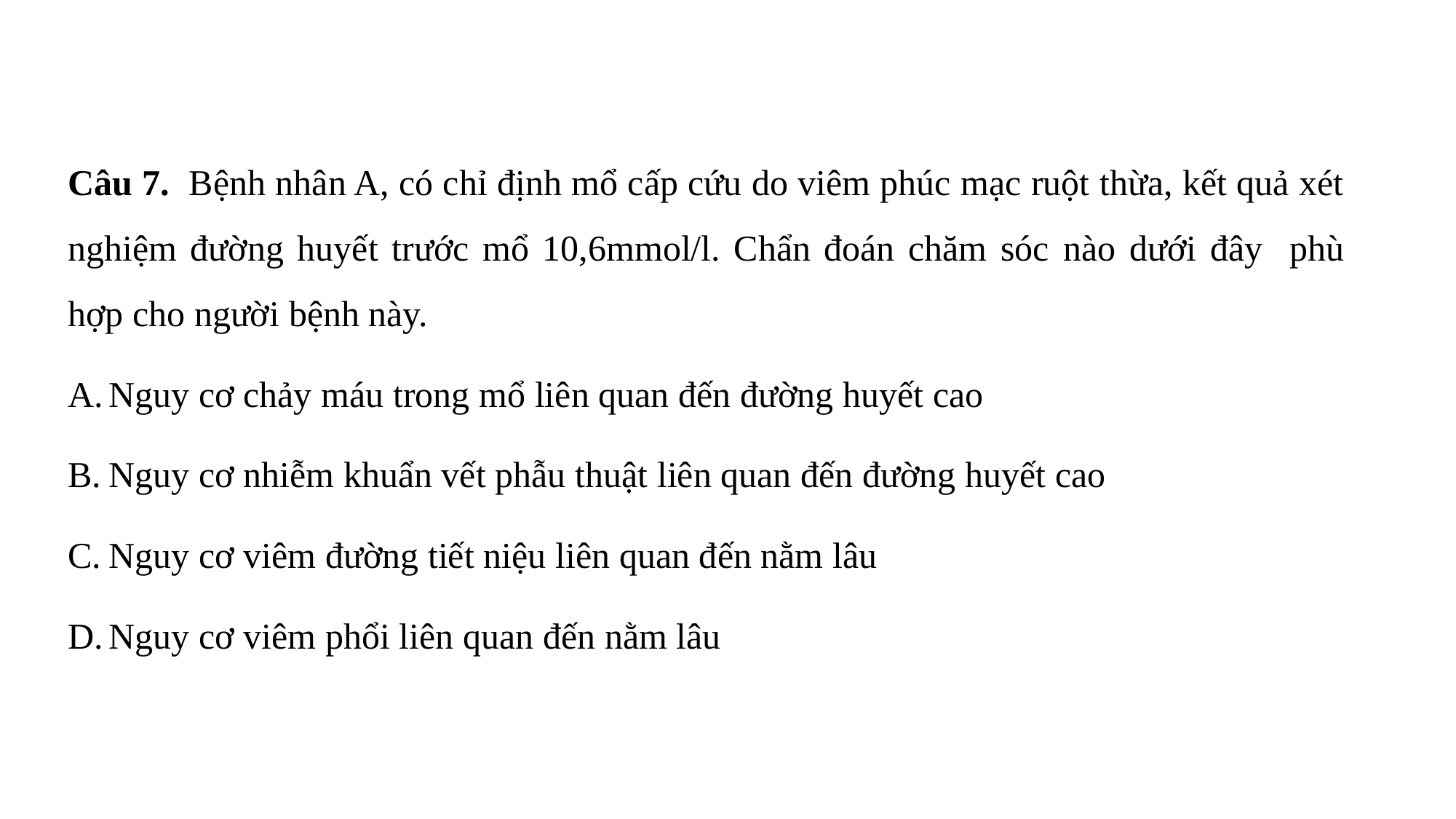

Câu 7.  Bệnh nhân A, có chỉ định mổ cấp cứu do viêm phúc mạc ruột thừa, kết quả xét nghiệm đường huyết trước mổ 10,6mmol/l. Chẩn đoán chăm sóc nào dưới đây  phù hợp cho người bệnh này.
Nguy cơ chảy máu trong mổ liên quan đến đường huyết cao
Nguy cơ nhiễm khuẩn vết phẫu thuật liên quan đến đường huyết cao
Nguy cơ viêm đường tiết niệu liên quan đến nằm lâu
Nguy cơ viêm phổi liên quan đến nằm lâu